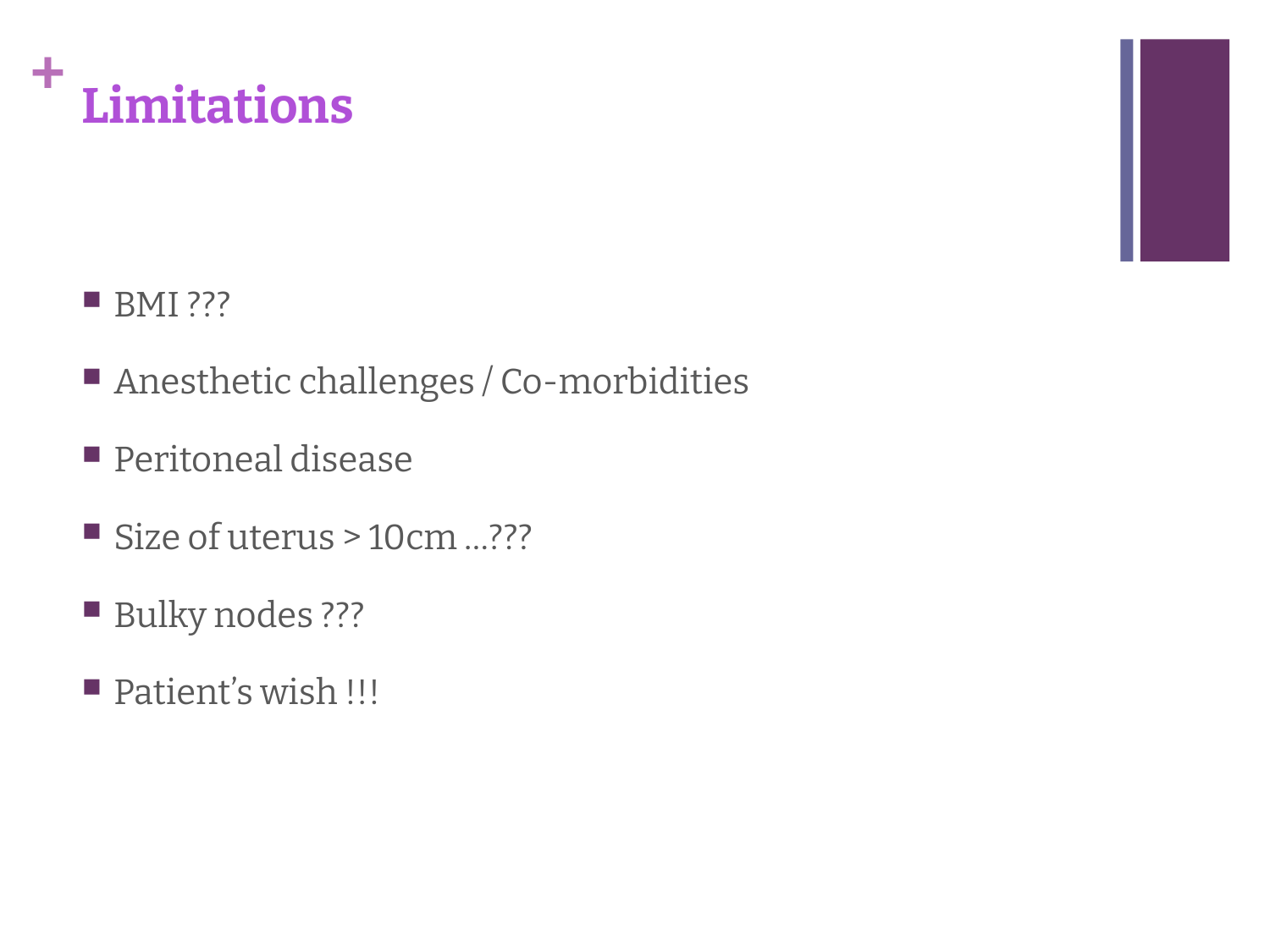

# Limitations
BMI ???
Anesthetic challenges / Co-morbidities
Peritoneal disease
Size of uterus > 10cm …???
Bulky nodes ???
Patient’s wish !!!